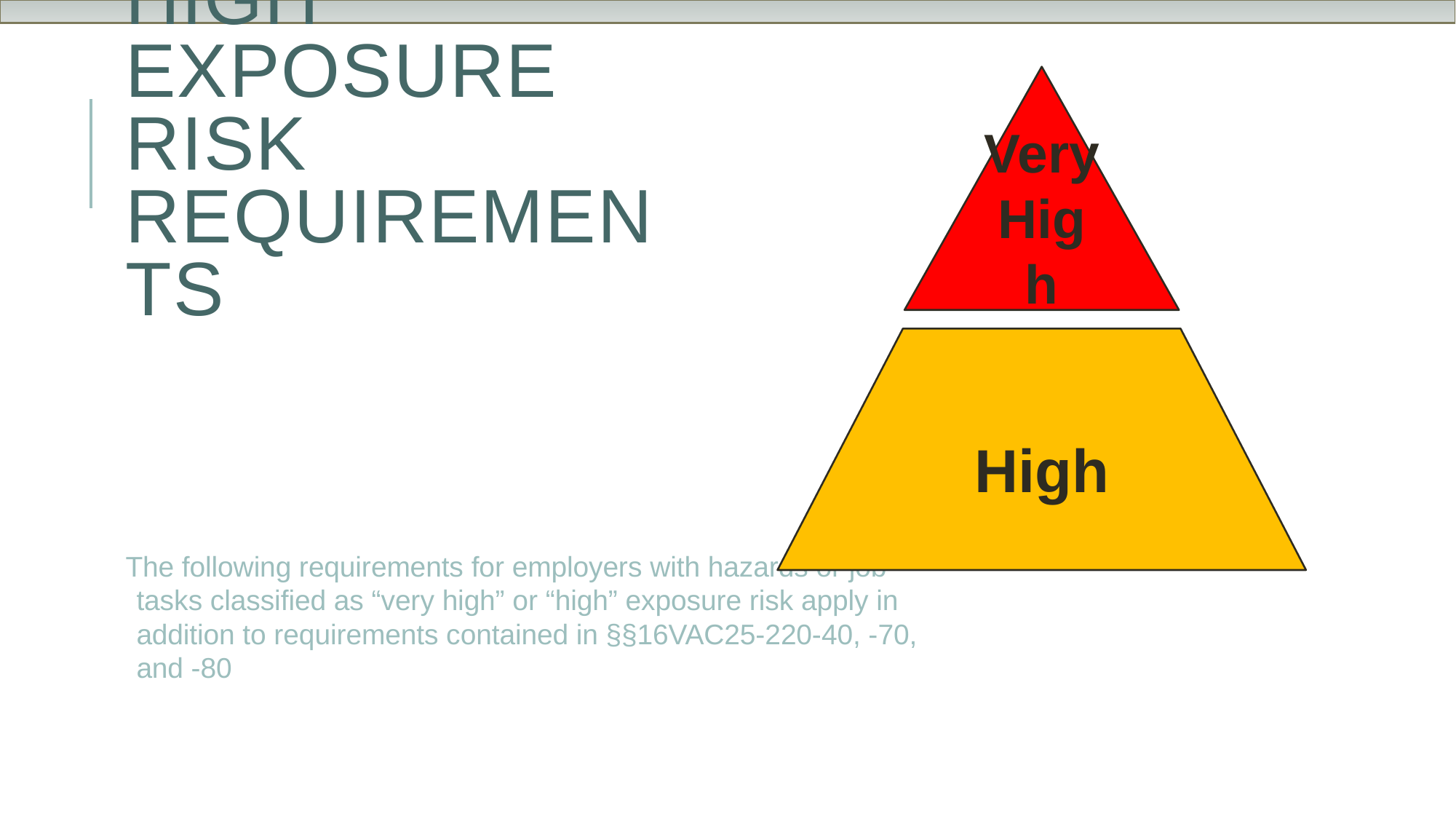

Very High

# §50  Very High or High Exposure Risk Requirements
High
The following requirements for employers with hazards or job tasks classified as “very high” or “high” exposure risk apply in addition to requirements contained in §§16VAC25-220-40, -70, and -80